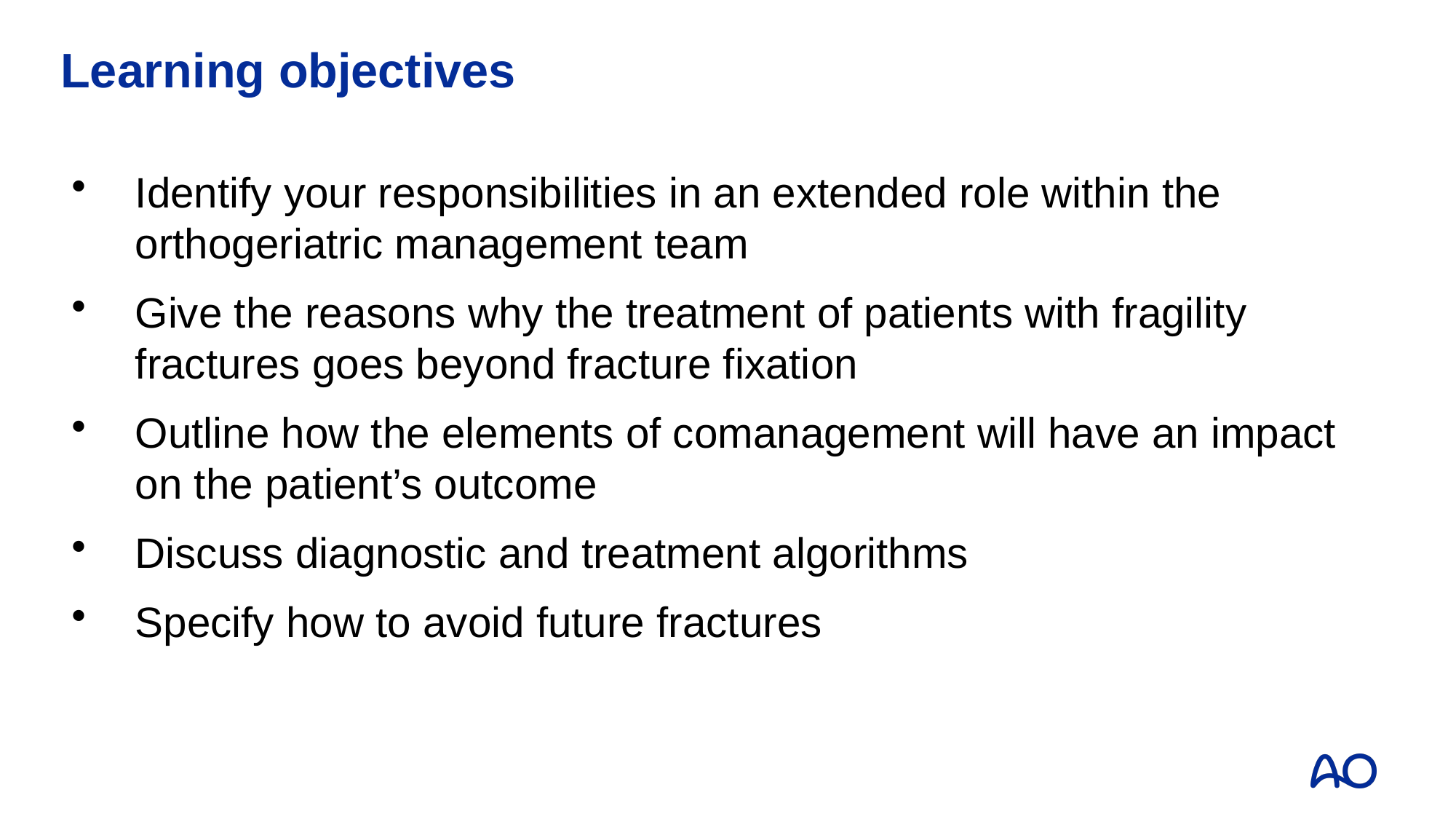

# Learning objectives
Identify your responsibilities in an extended role within the orthogeriatric management team
Give the reasons why the treatment of patients with fragility fractures goes beyond fracture fixation
Outline how the elements of comanagement will have an impact on the patient’s outcome
Discuss diagnostic and treatment algorithms
Specify how to avoid future fractures